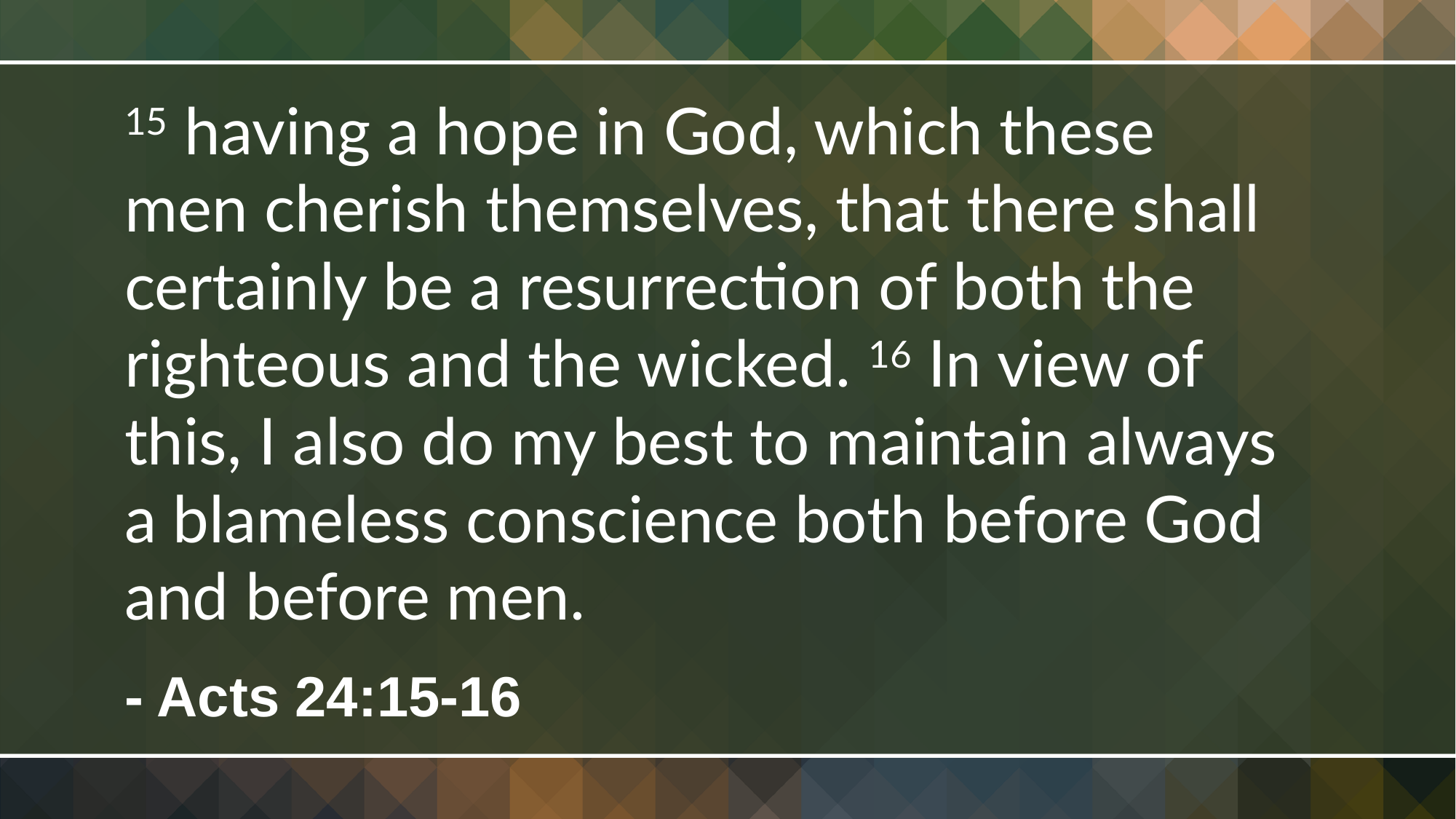

15 having a hope in God, which these men cherish themselves, that there shall certainly be a resurrection of both the righteous and the wicked. 16 In view of this, I also do my best to maintain always a blameless conscience both before God and before men.
- Acts 24:15-16